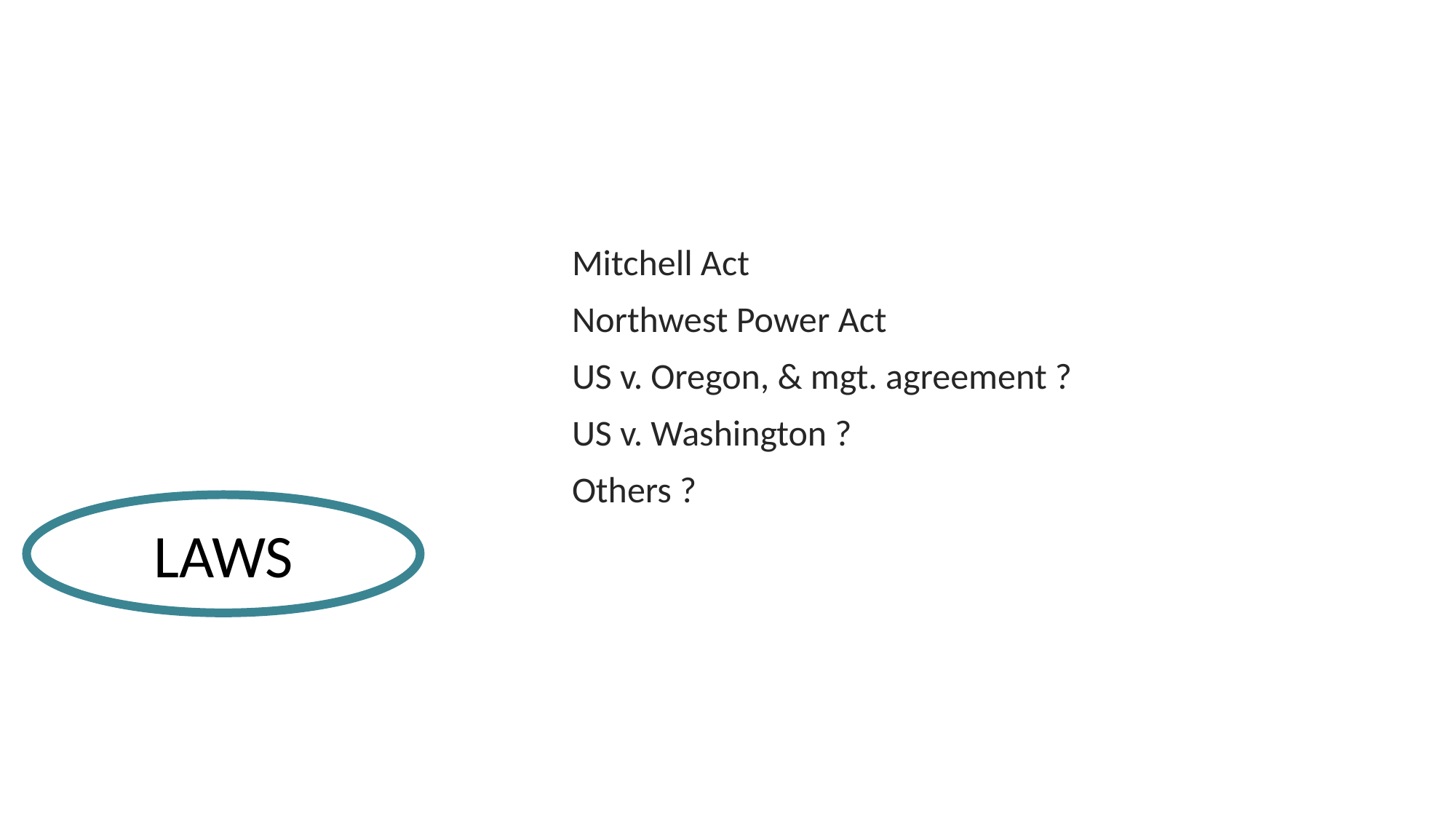

#
Mitchell Act
Northwest Power Act
US v. Oregon, & mgt. agreement ?
US v. Washington ?
Others ?
LAWS